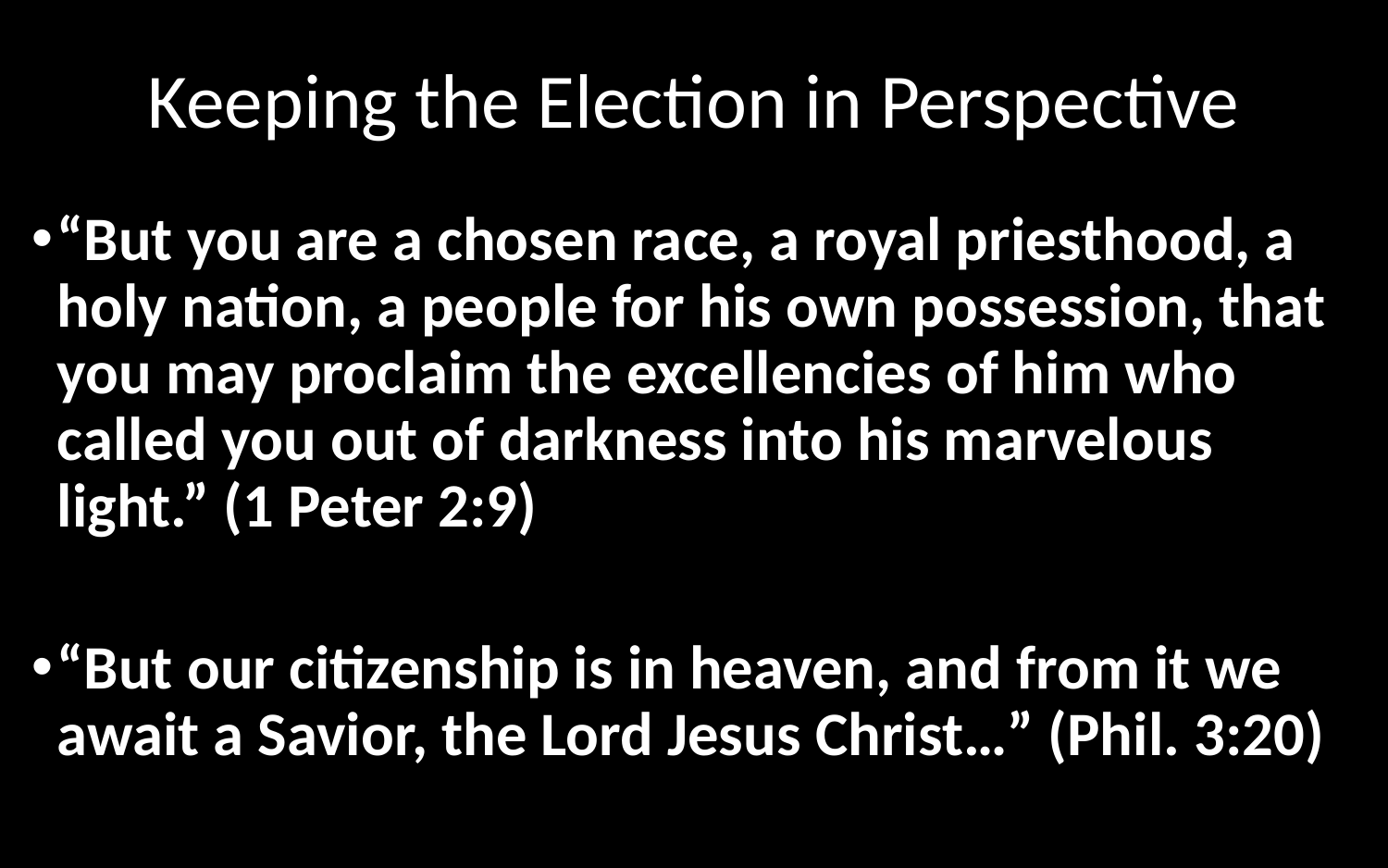

# Keeping the Election in Perspective
“But you are a chosen race, a royal priesthood, a holy nation, a people for his own possession, that you may proclaim the excellencies of him who called you out of darkness into his marvelous light.” (1 Peter 2:9)

“But our citizenship is in heaven, and from it we await a Savior, the Lord Jesus Christ…” (Phil. 3:20)